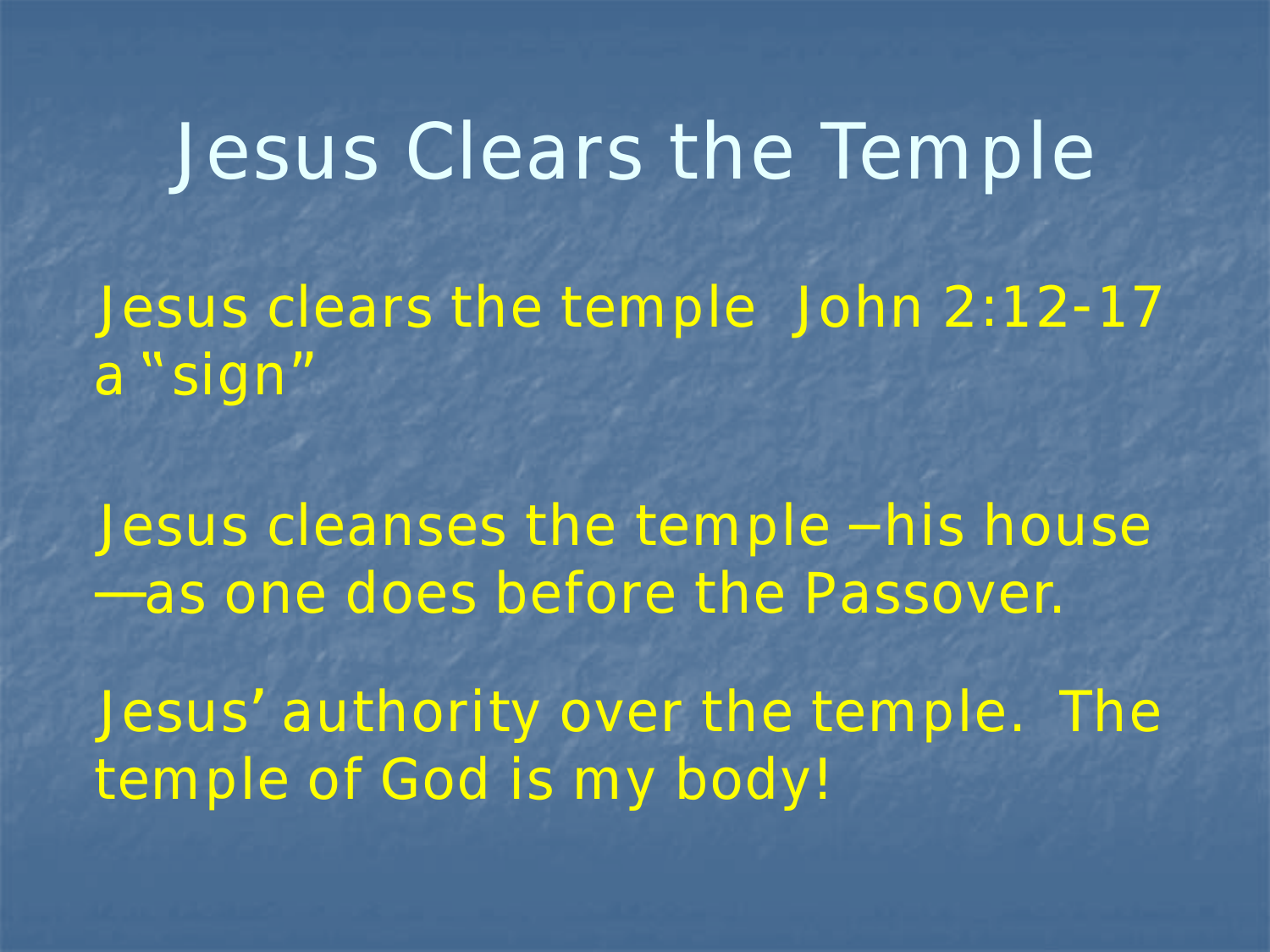

# Jesus Clears the Temple
Jesus clears the temple  John 2:12-17  a “sign”

Jesus cleanses the temple –his house—as one does before the Passover.

Jesus’ authority over the temple.  The temple of God is my body!